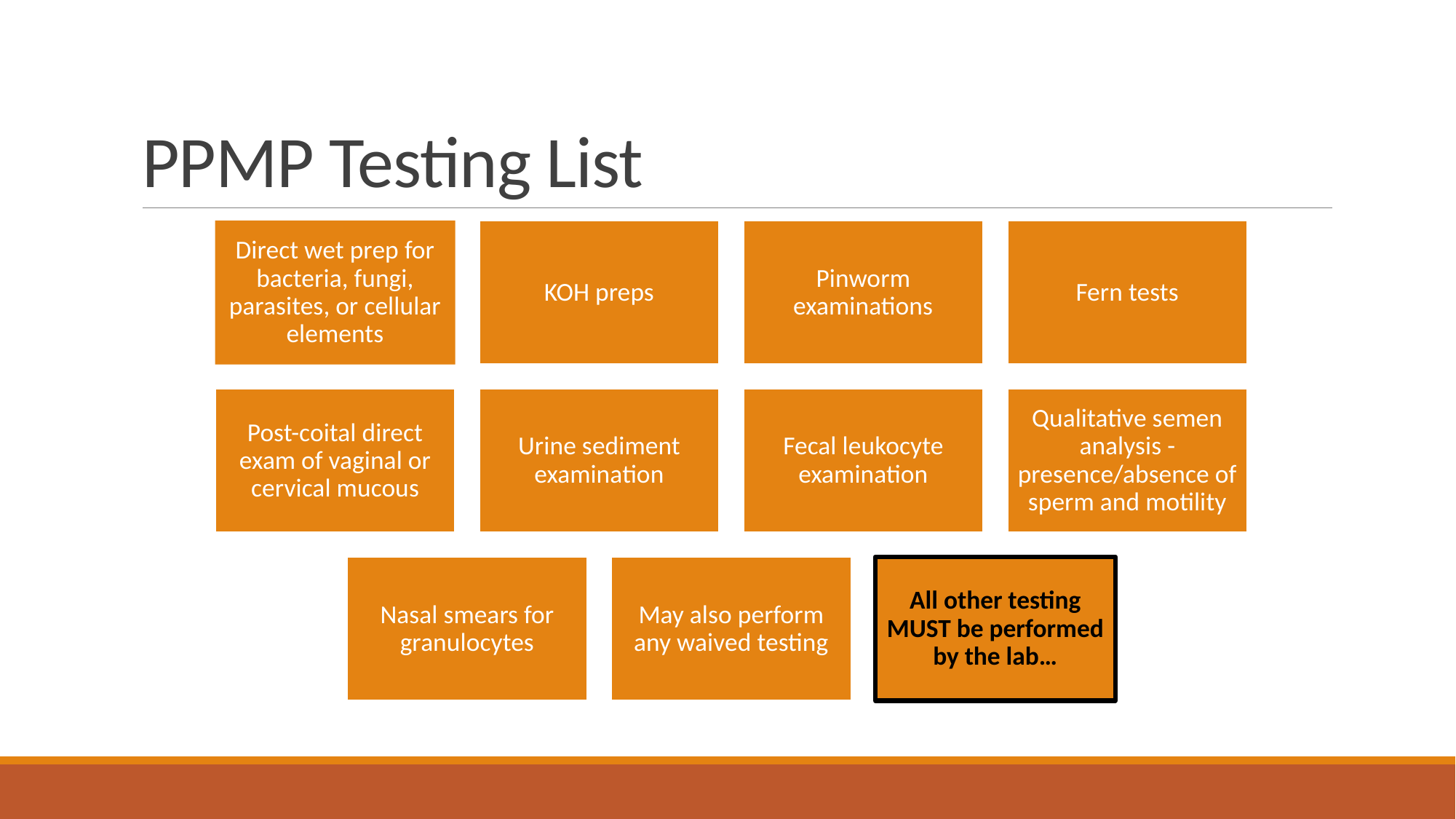

# PPMP Testing List
Direct wet prep for bacteria, fungi, parasites, or cellular elements
KOH preps
Pinworm examinations
Fern tests
Post-coital direct exam of vaginal or cervical mucous
Urine sediment examination
Fecal leukocyte examination
Qualitative semen analysis - presence/absence of sperm and motility
Nasal smears for granulocytes
May also perform any waived testing
All other testing MUST be performed by the lab…